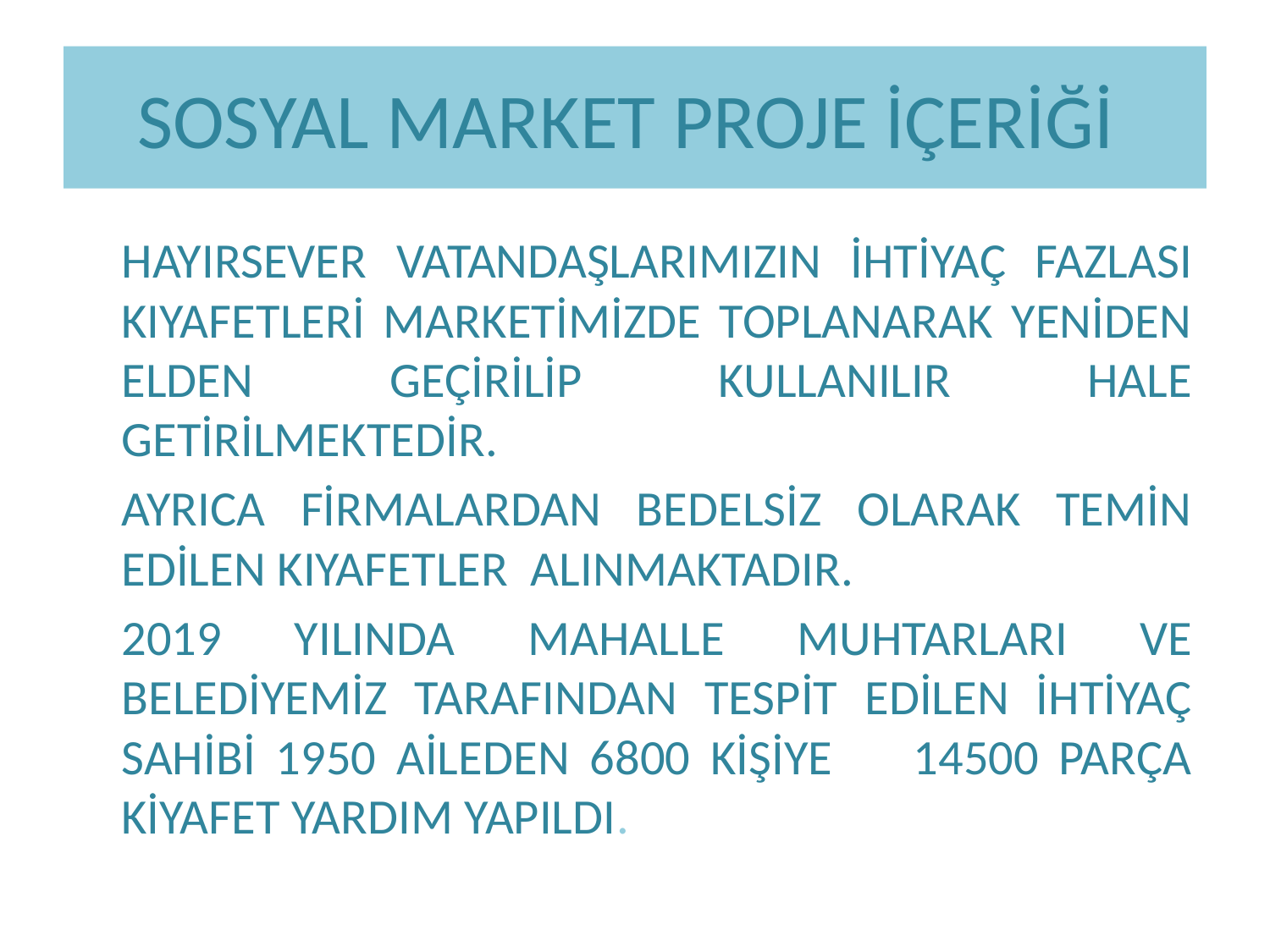

# SOSYAL MARKET PROJE İÇERİĞİ
		HAYIRSEVER VATANDAŞLARIMIZIN İHTİYAÇ FAZLASI KIYAFETLERİ MARKETİMİZDE TOPLANARAK YENİDEN ELDEN GEÇİRİLİP KULLANILIR HALE GETİRİLMEKTEDİR.
		AYRICA FİRMALARDAN BEDELSİZ OLARAK TEMİN EDİLEN KIYAFETLER  ALINMAKTADIR.
		2019 YILINDA MAHALLE MUHTARLARI VE BELEDİYEMİZ TARAFINDAN TESPİT EDİLEN İHTİYAÇ SAHİBİ 1950 AİLEDEN 6800 KİŞİYE    14500 PARÇA KİYAFET YARDIM YAPILDI.